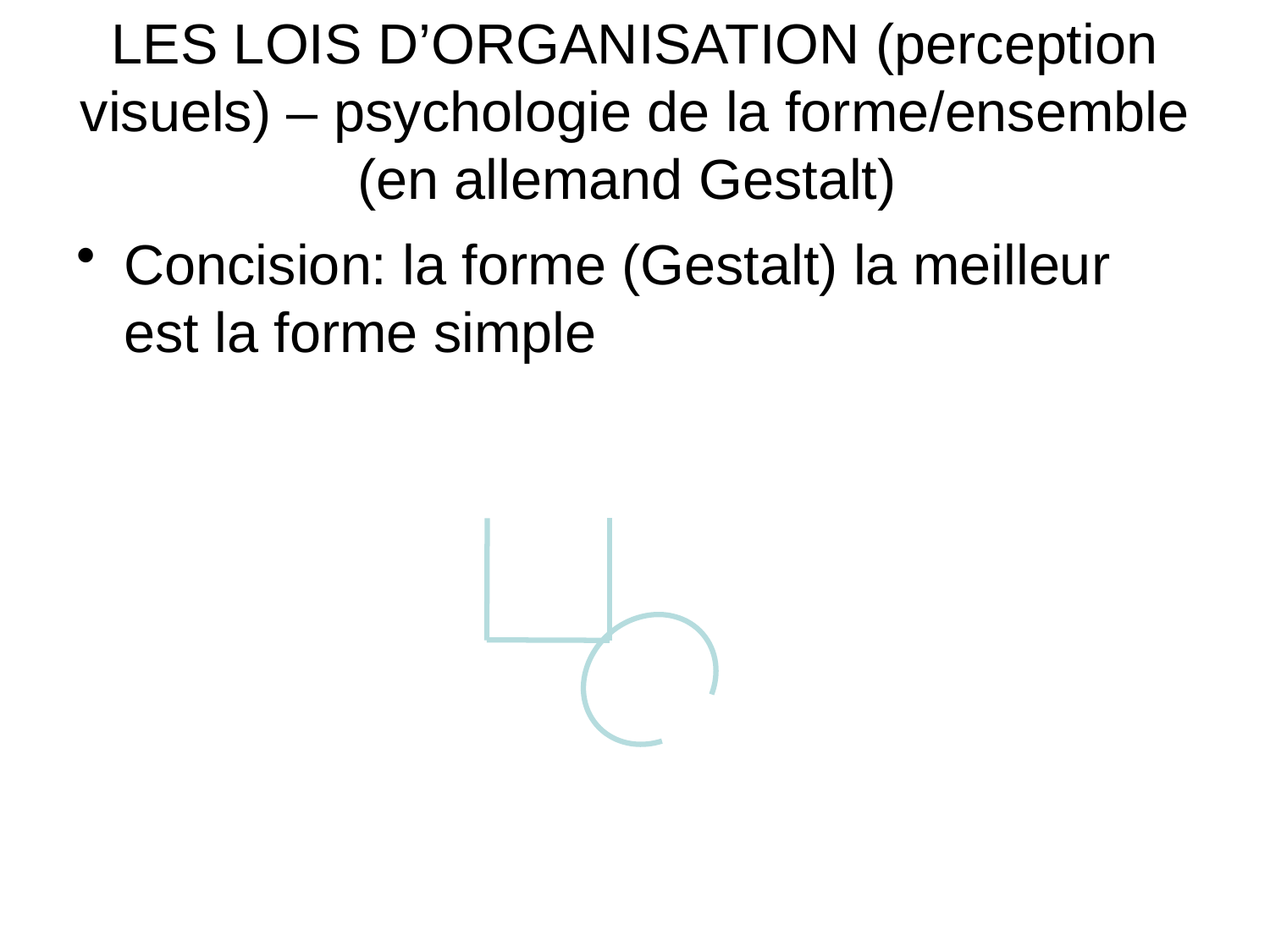

# LES LOIS D’ORGANISATION (perception visuels) – psychologie de la forme/ensemble (en allemand Gestalt)
Concision: la forme (Gestalt) la meilleur est la forme simple